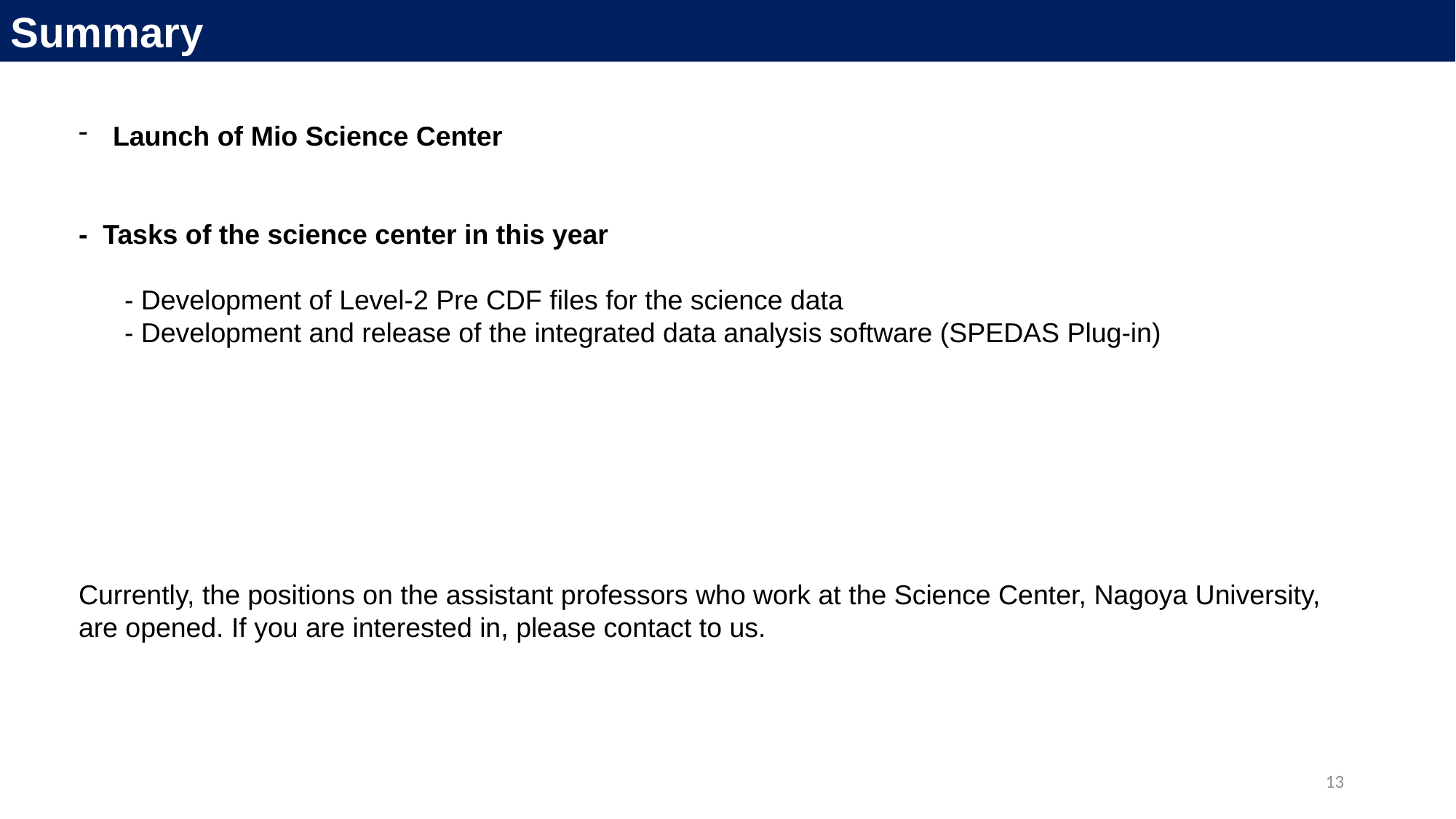

Summary
Launch of Mio Science Center

-  Tasks of the science center in this year

      - Development of Level-2 Pre CDF files for the science data
      - Development and release of the integrated data analysis software (SPEDAS Plug-in)

Currently, the positions on the assistant professors who work at the Science Center, Nagoya University, are opened. If you are interested in, please contact to us.

13